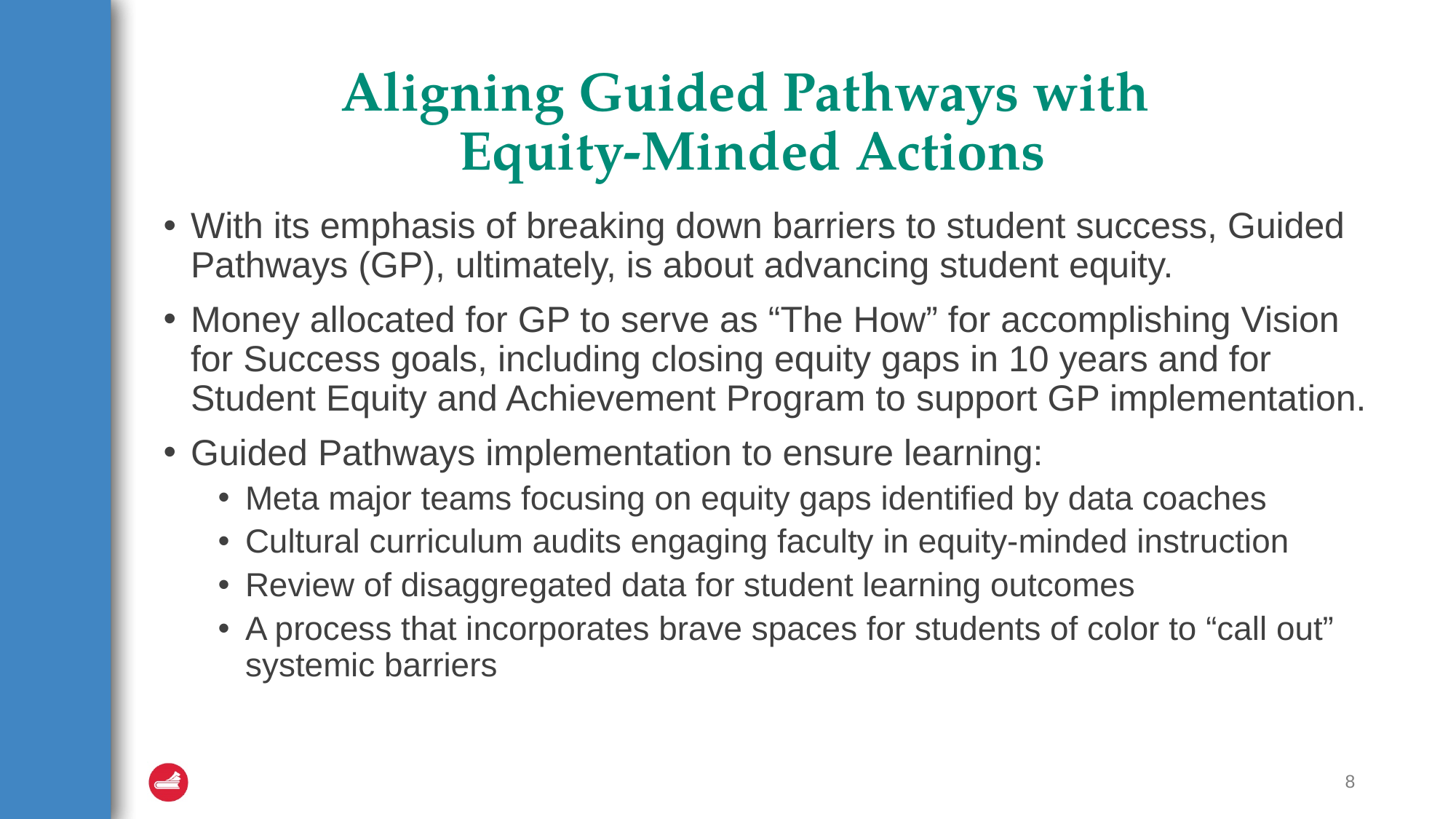

# Aligning Guided Pathways with Equity-Minded Actions
With its emphasis of breaking down barriers to student success, Guided Pathways (GP), ultimately, is about advancing student equity.
Money allocated for GP to serve as “The How” for accomplishing Vision for Success goals, including closing equity gaps in 10 years and for Student Equity and Achievement Program to support GP implementation.
Guided Pathways implementation to ensure learning:
Meta major teams focusing on equity gaps identified by data coaches
Cultural curriculum audits engaging faculty in equity-minded instruction
Review of disaggregated data for student learning outcomes
A process that incorporates brave spaces for students of color to “call out” systemic barriers
8